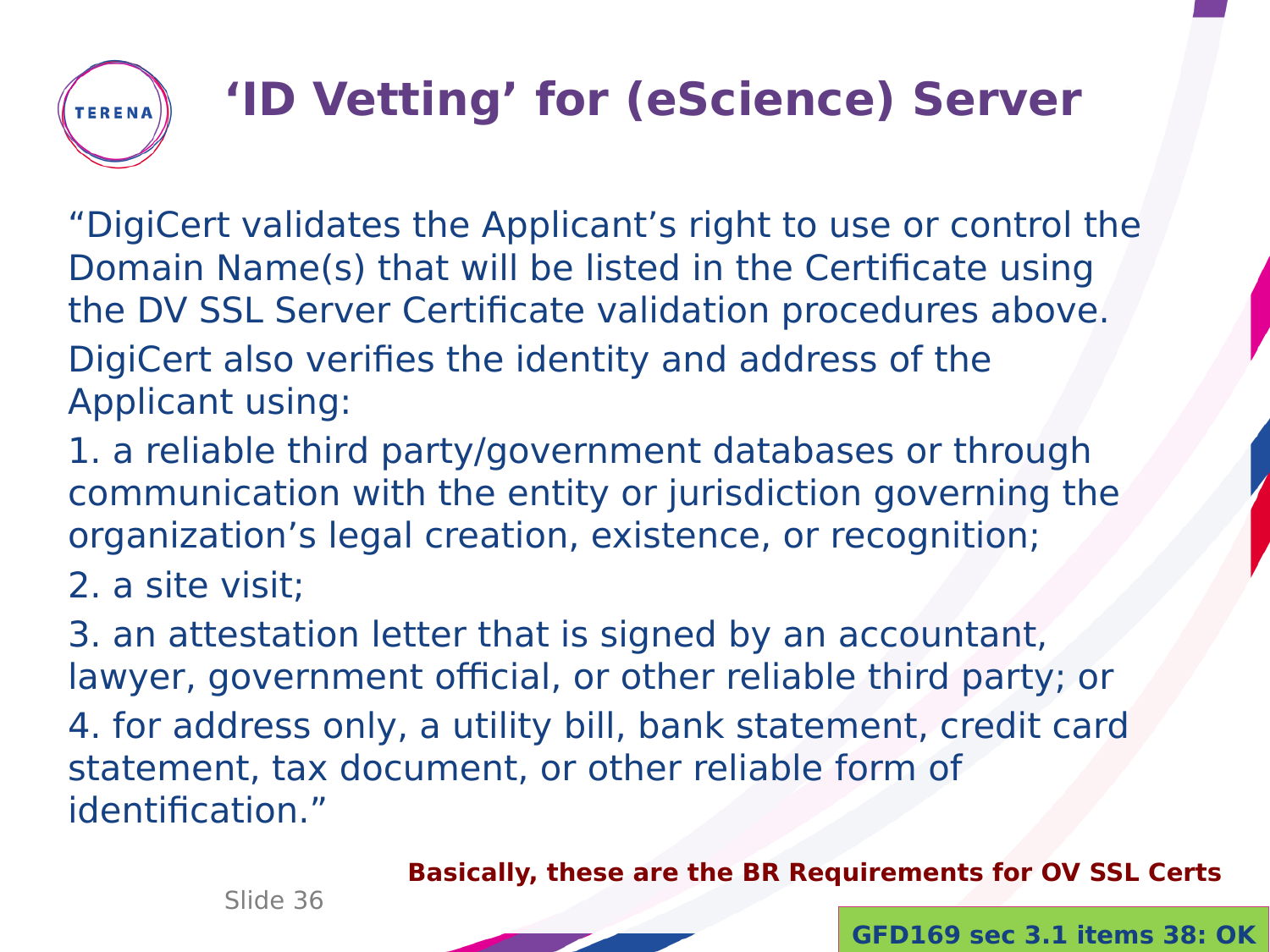

# ‘ID Vetting’ for (eScience) Server
“DigiCert validates the Applicant’s right to use or control the Domain Name(s) that will be listed in the Certificate using the DV SSL Server Certificate validation procedures above.
DigiCert also verifies the identity and address of the Applicant using:
1. a reliable third party/government databases or through communication with the entity or jurisdiction governing the organization’s legal creation, existence, or recognition;
2. a site visit;
3. an attestation letter that is signed by an accountant, lawyer, government official, or other reliable third party; or
4. for address only, a utility bill, bank statement, credit card statement, tax document, or other reliable form of identification.”
Basically, these are the BR Requirements for OV SSL Certs
Slide 36
GFD169 sec 3.1 items 38: OK